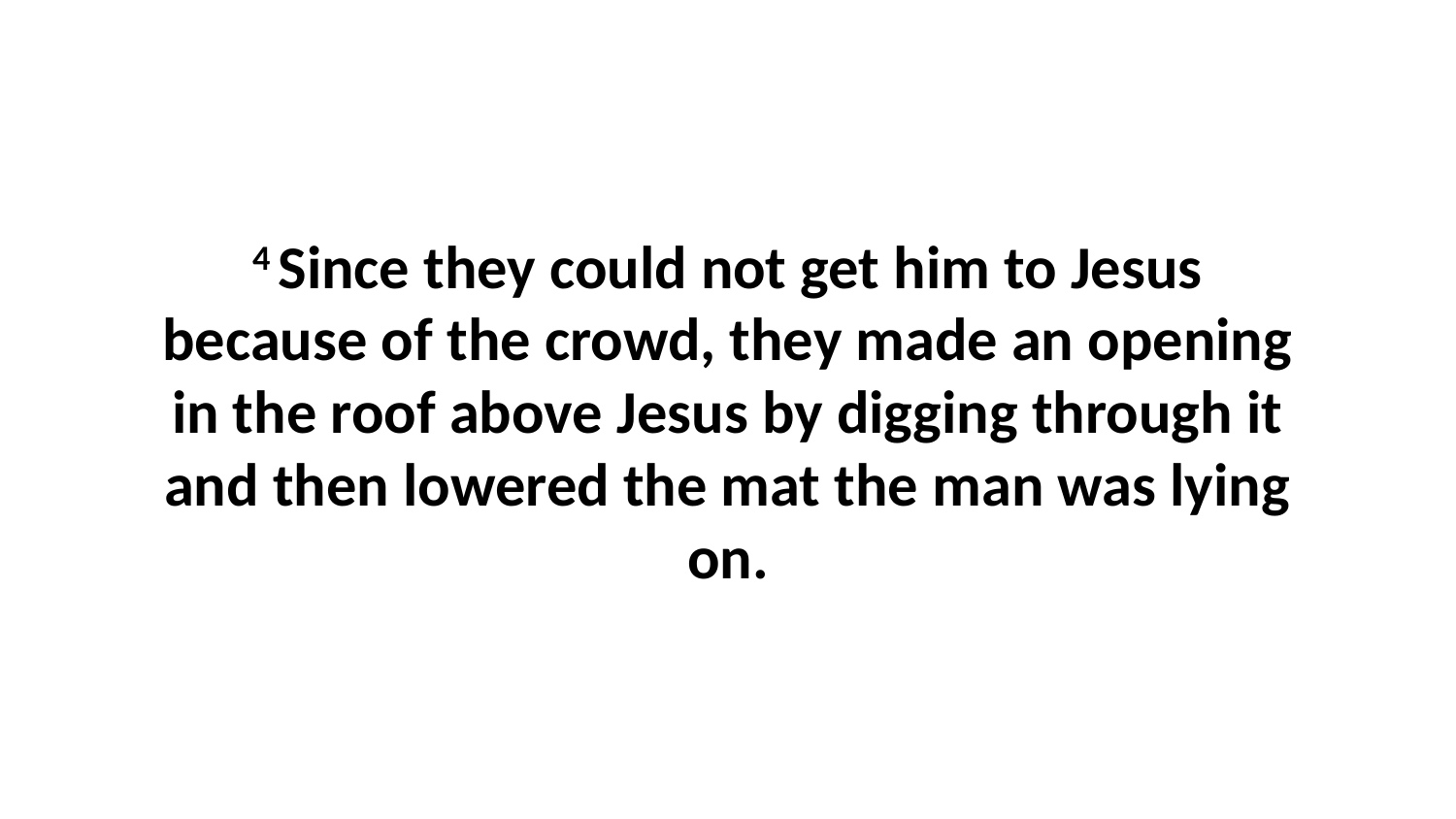

4 Since they could not get him to Jesus because of the crowd, they made an opening in the roof above Jesus by digging through it and then lowered the mat the man was lying on.